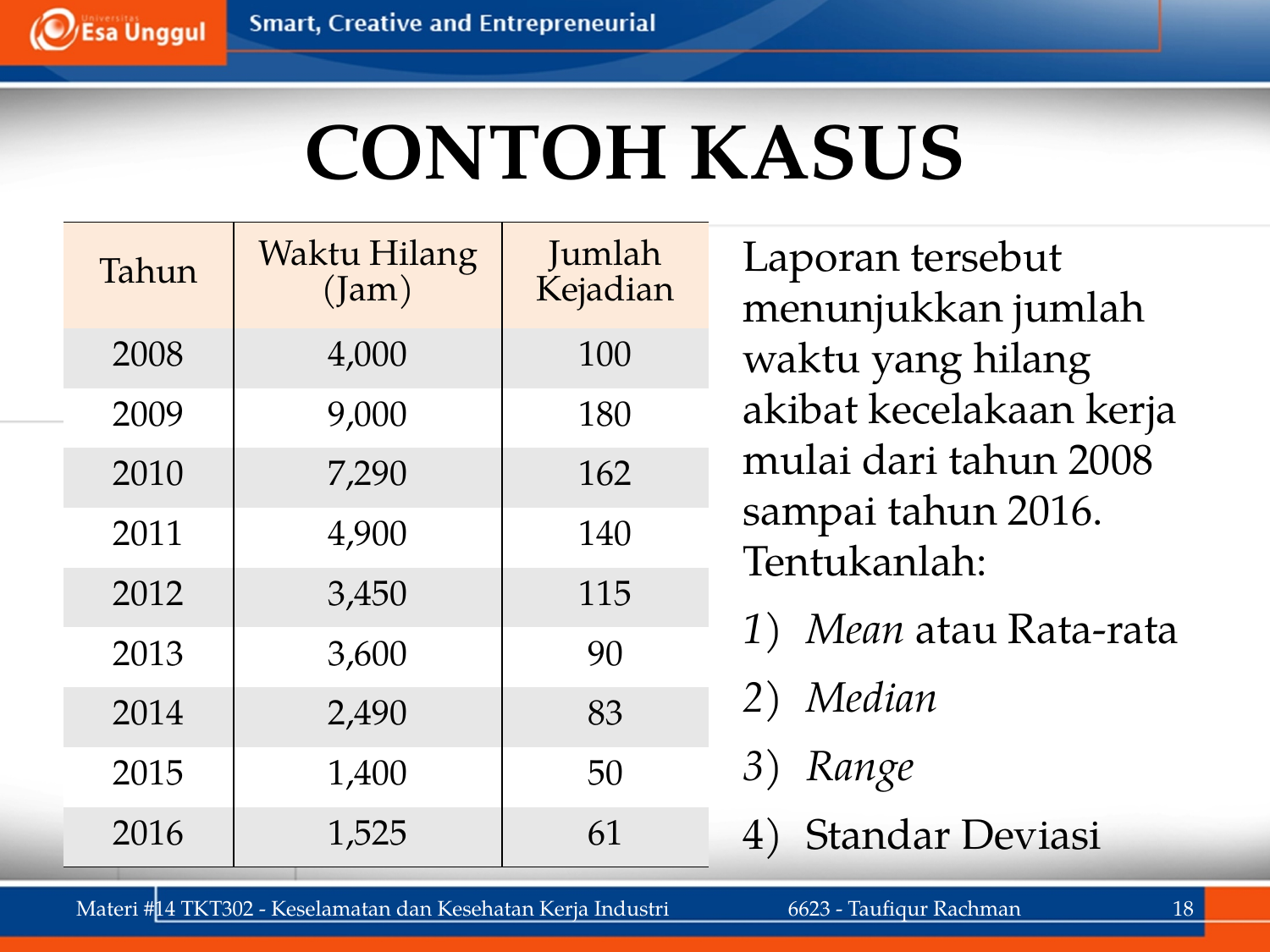

# Contoh Kasus
| Tahun | Waktu Hilang (Jam) | Jumlah Kejadian |
| --- | --- | --- |
| 2008 | 4,000 | 100 |
| 2009 | 9,000 | 180 |
| 2010 | 7,290 | 162 |
| 2011 | 4,900 | 140 |
| 2012 | 3,450 | 115 |
| 2013 | 3,600 | 90 |
| 2014 | 2,490 | 83 |
| 2015 | 1,400 | 50 |
| 2016 | 1,525 | 61 |
Laporan tersebut menunjukkan jumlah waktu yang hilang akibat kecelakaan kerja mulai dari tahun 2008 sampai tahun 2016. Tentukanlah:
Mean atau Rata-rata
Median
Range
Standar Deviasi
Materi #14 TKT302 - Keselamatan dan Kesehatan Kerja Industri
6623 - Taufiqur Rachman
18